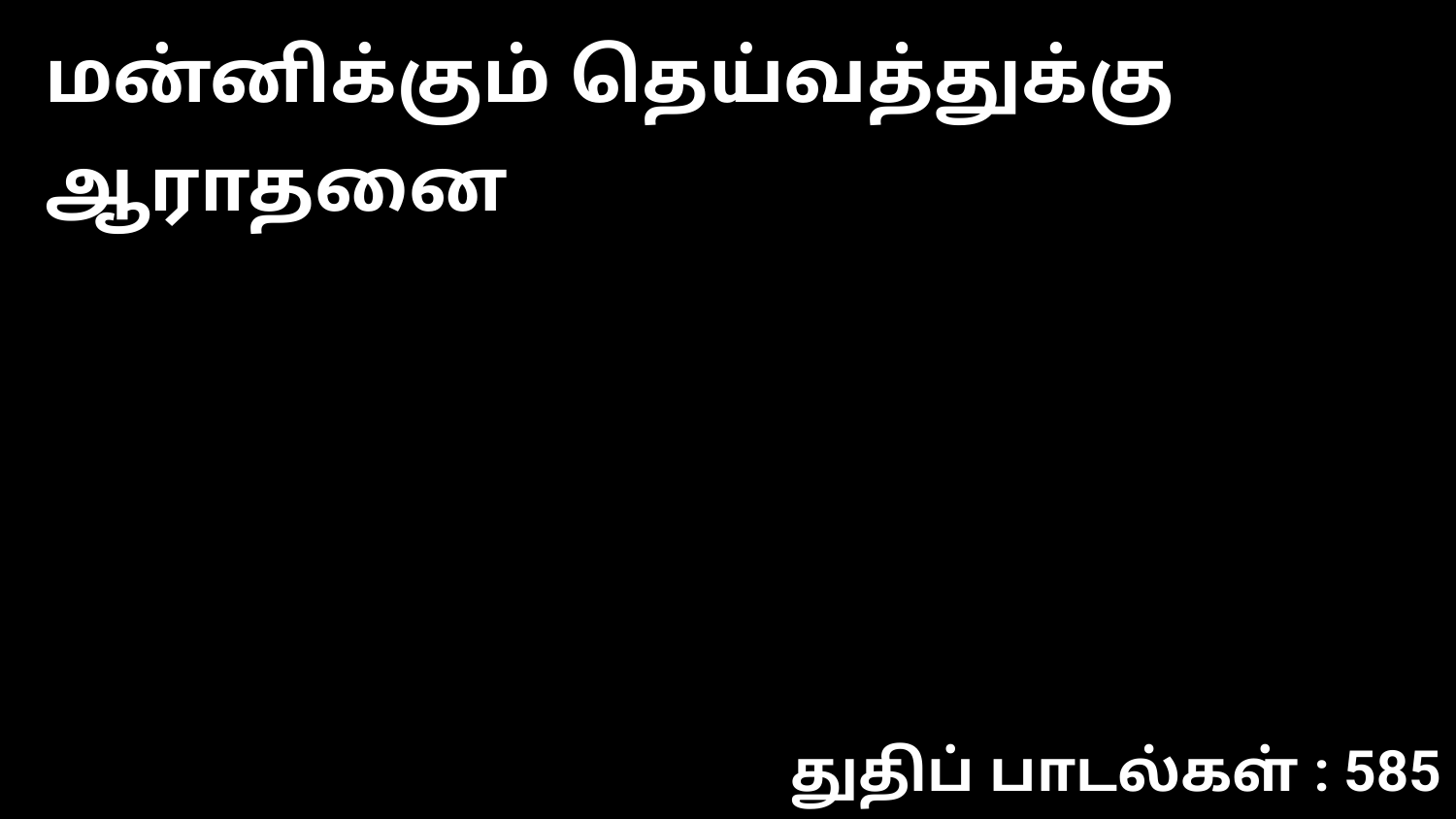

மன்னிக்கும் தெய்வத்துக்கு ஆராதனை
துதிப் பாடல்கள் : 585